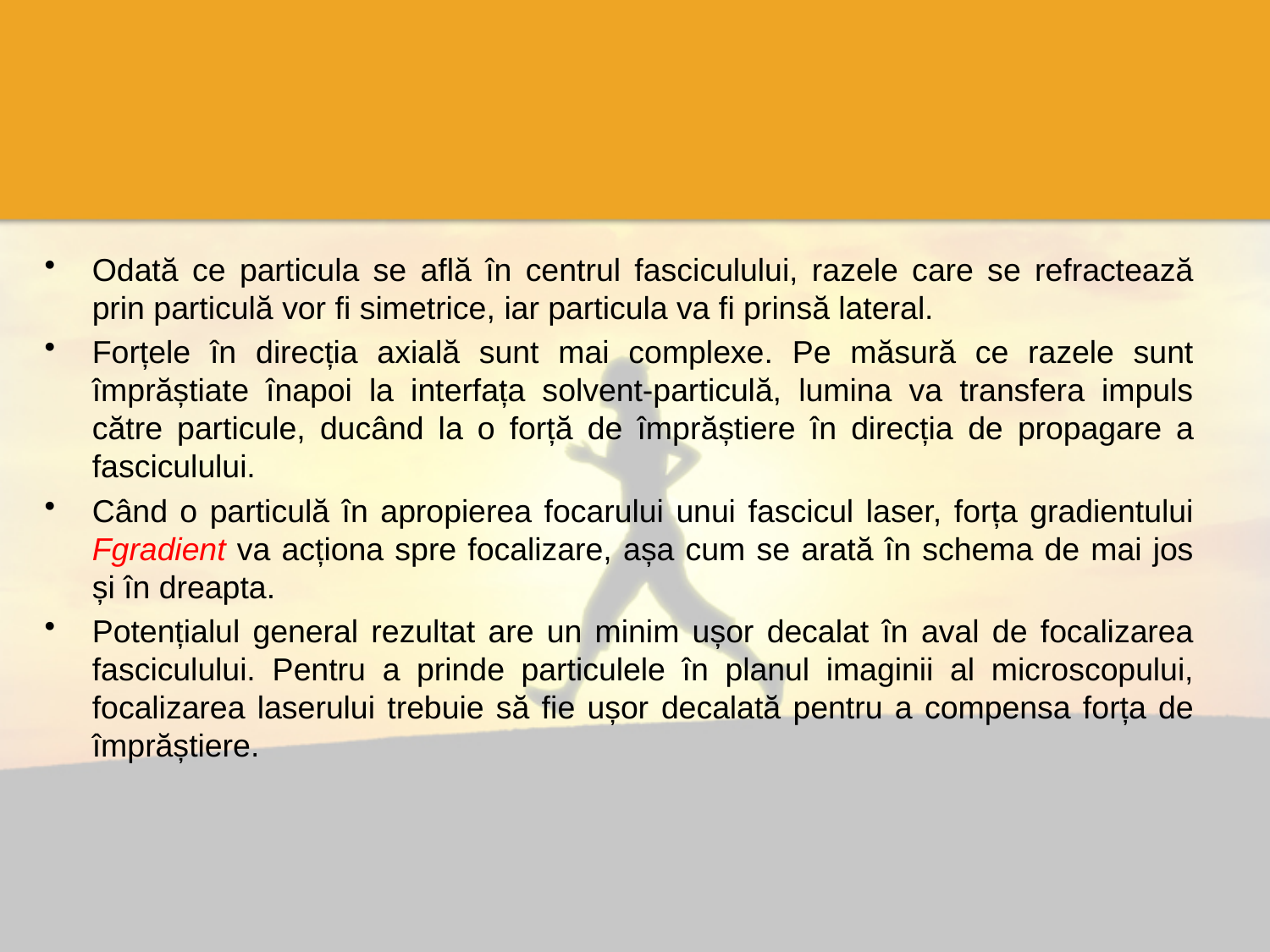

#
Odată ce particula se află în centrul fasciculului, razele care se refractează prin particulă vor fi simetrice, iar particula va fi prinsă lateral.
Forțele în direcția axială sunt mai complexe. Pe măsură ce razele sunt împrăștiate înapoi la interfața solvent-particulă, lumina va transfera impuls către particule, ducând la o forță de împrăștiere în direcția de propagare a fasciculului.
Când o particulă în apropierea focarului unui fascicul laser, forța gradientului Fgradient va acționa spre focalizare, așa cum se arată în schema de mai jos și în dreapta.
Potențialul general rezultat are un minim ușor decalat în aval de focalizarea fasciculului. Pentru a prinde particulele în planul imaginii al microscopului, focalizarea laserului trebuie să fie ușor decalată pentru a compensa forța de împrăștiere.